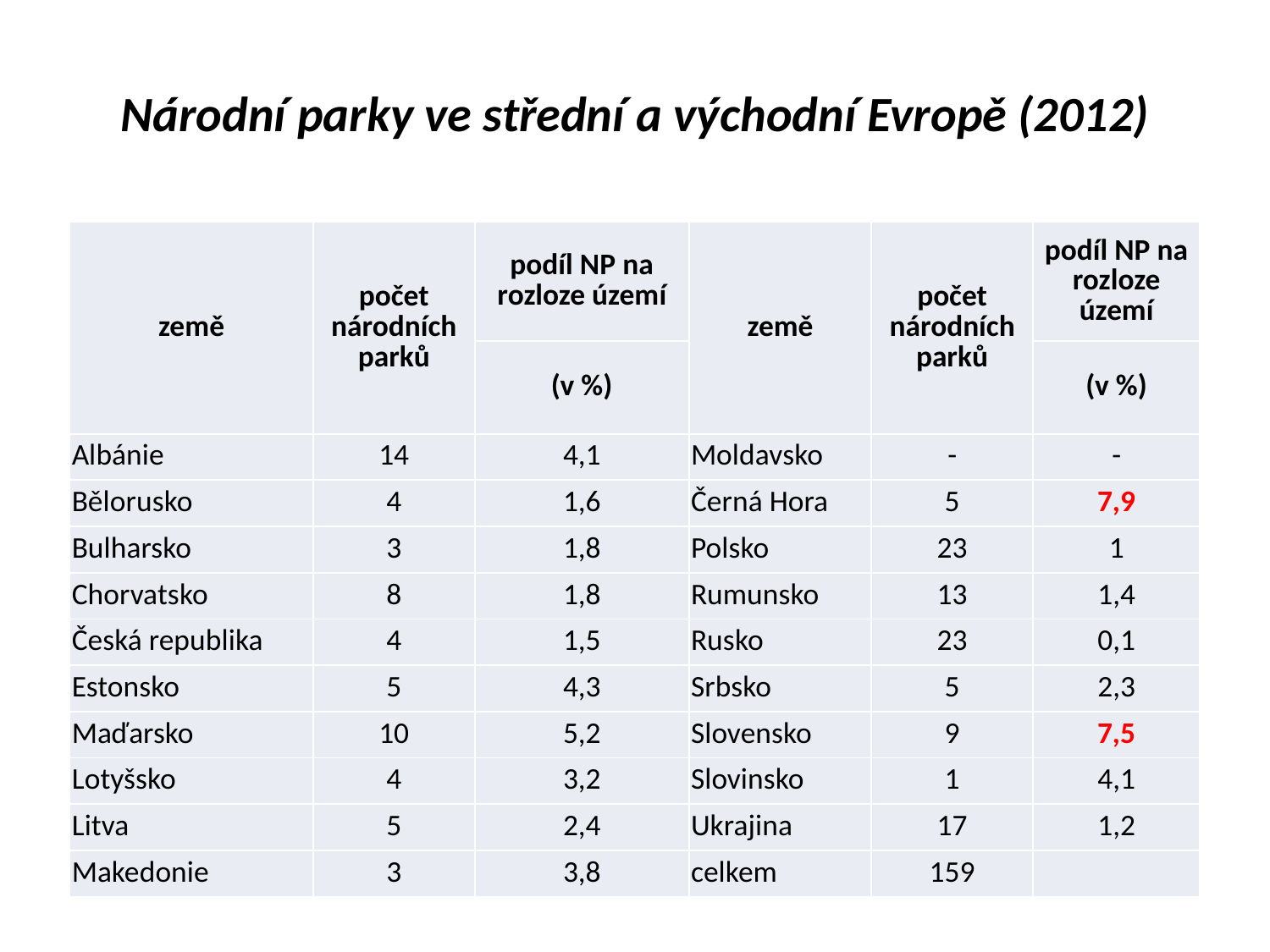

Národní parky ve střední a východní Evropě (2012)
| země | počet národních parků | podíl NP na rozloze území | země | počet národních parků | podíl NP na rozloze území |
| --- | --- | --- | --- | --- | --- |
|  |  | (v %) |  |  | (v %) |
| Albánie | 14 | 4,1 | Moldavsko | - | - |
| Bělorusko | 4 | 1,6 | Černá Hora | 5 | 7,9 |
| Bulharsko | 3 | 1,8 | Polsko | 23 | 1 |
| Chorvatsko | 8 | 1,8 | Rumunsko | 13 | 1,4 |
| Česká republika | 4 | 1,5 | Rusko | 23 | 0,1 |
| Estonsko | 5 | 4,3 | Srbsko | 5 | 2,3 |
| Maďarsko | 10 | 5,2 | Slovensko | 9 | 7,5 |
| Lotyšsko | 4 | 3,2 | Slovinsko | 1 | 4,1 |
| Litva | 5 | 2,4 | Ukrajina | 17 | 1,2 |
| Makedonie | 3 | 3,8 | celkem | 159 |  |